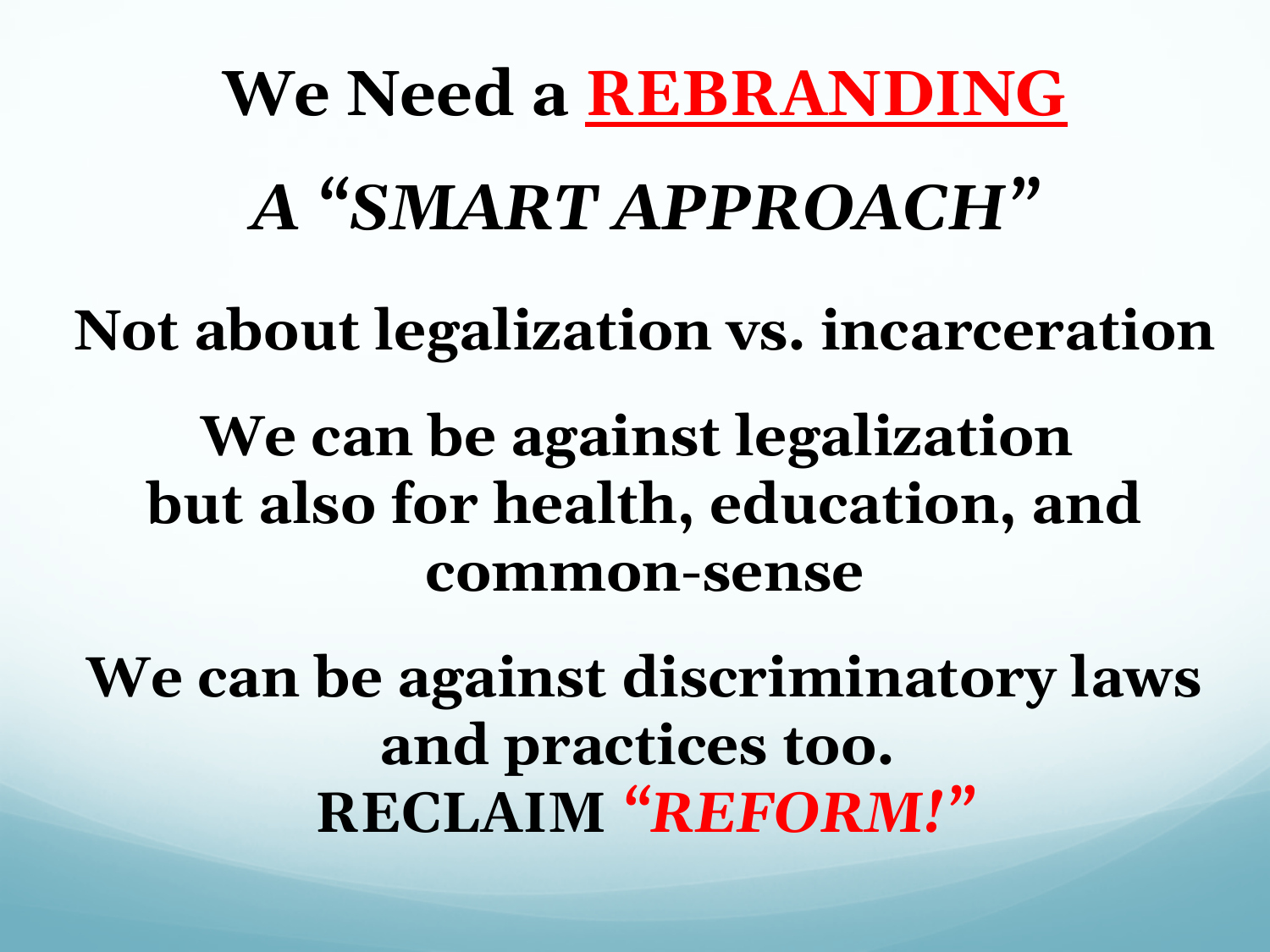

We Need a REBRANDING

A “SMART APPROACH”

Not about legalization vs. incarceration

We can be against legalization
but also for health, education, and common-sense

We can be against discriminatory laws and practices too.
RECLAIM “REFORM!”
Kevin A. Sabet, Ph.D., www.kevinsabet.com